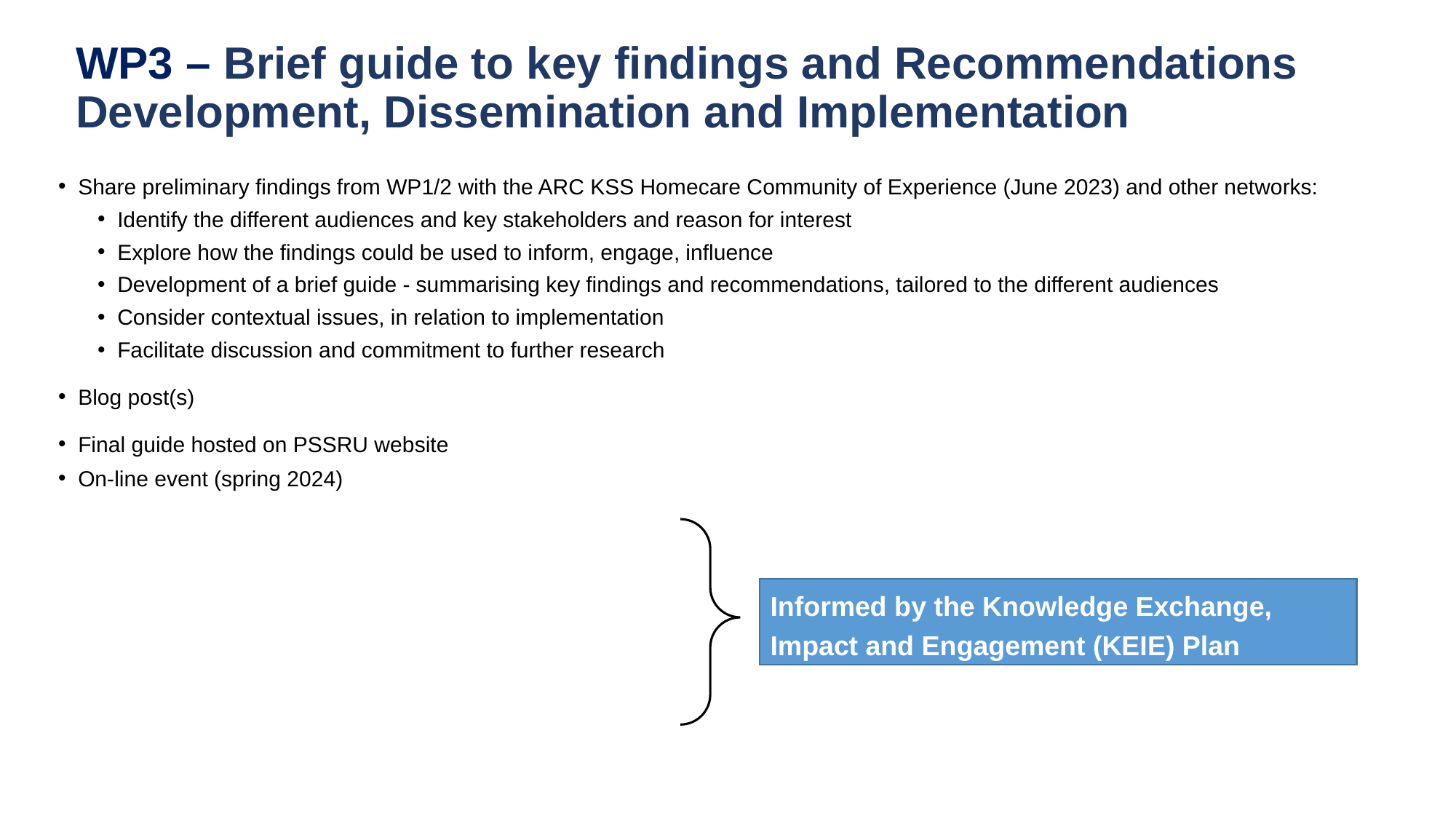

# WP3 – Brief guide to key findings and Recommendations Development, Dissemination and Implementation
Share preliminary findings from WP1/2 with the ARC KSS Homecare Community of Experience (June 2023) and other networks:
Identify the different audiences and key stakeholders and reason for interest
Explore how the findings could be used to inform, engage, influence
Development of a brief guide - summarising key findings and recommendations, tailored to the different audiences
Consider contextual issues, in relation to implementation
Facilitate discussion and commitment to further research
Blog post(s)
Final guide hosted on PSSRU website
On-line event (spring 2024)

Informed by the Knowledge Exchange, Impact and Engagement (KEIE) Plan